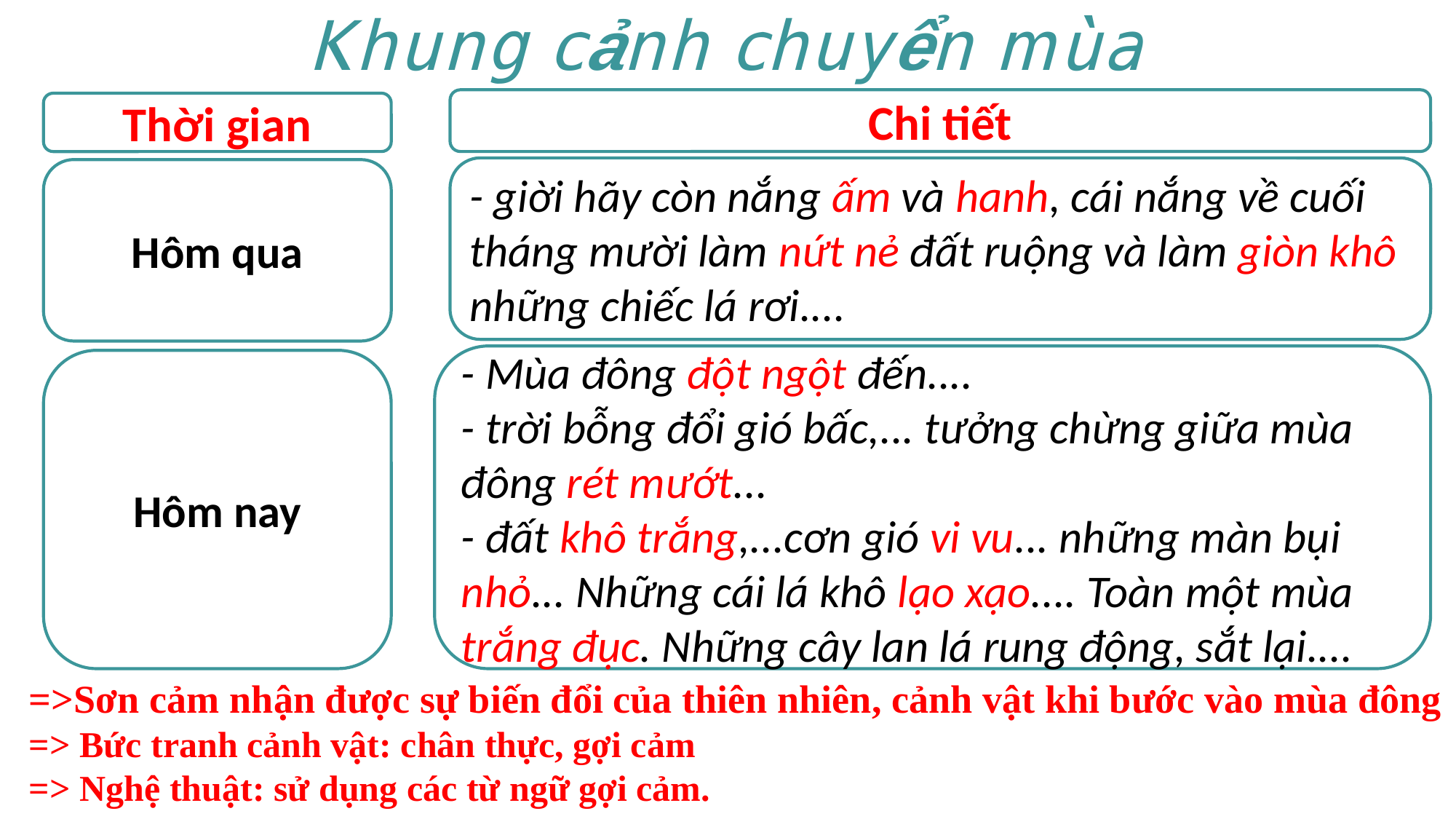

Khung cảnh chuyển mùa
2
Chi tiết
Thời gian
- giời hãy còn nắng ấm và hanh, cái nắng về cuối tháng mười làm nứt nẻ đất ruộng và làm giòn khô những chiếc lá rơi....
Hôm qua
- Mùa đông đột ngột đến....
- trời bỗng đổi gió bấc,... tưởng chừng giữa mùa đông rét mướt...
- đất khô trắng,...cơn gió vi vu... những màn bụi nhỏ... Những cái lá khô lạo xạo.... Toàn một mùa trắng đục. Những cây lan lá rung động, sắt lại....
Hôm nay
=>Sơn cảm nhận được sự biến đổi của thiên nhiên, cảnh vật khi bước vào mùa đông
=> Bức tranh cảnh vật: chân thực, gợi cảm
=> Nghệ thuật: sử dụng các từ ngữ gợi cảm.